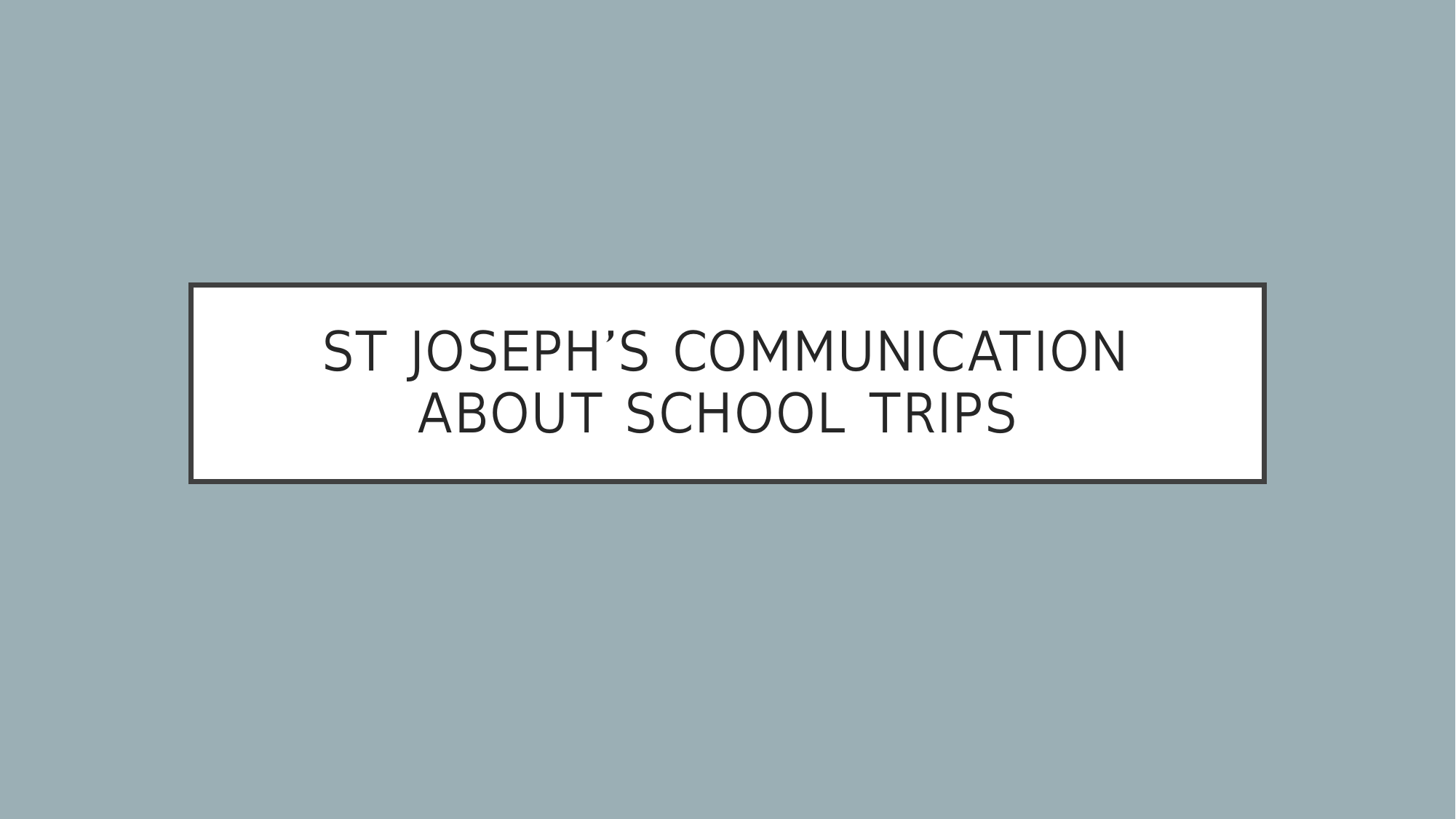

# St Joseph’s Communication about School trips